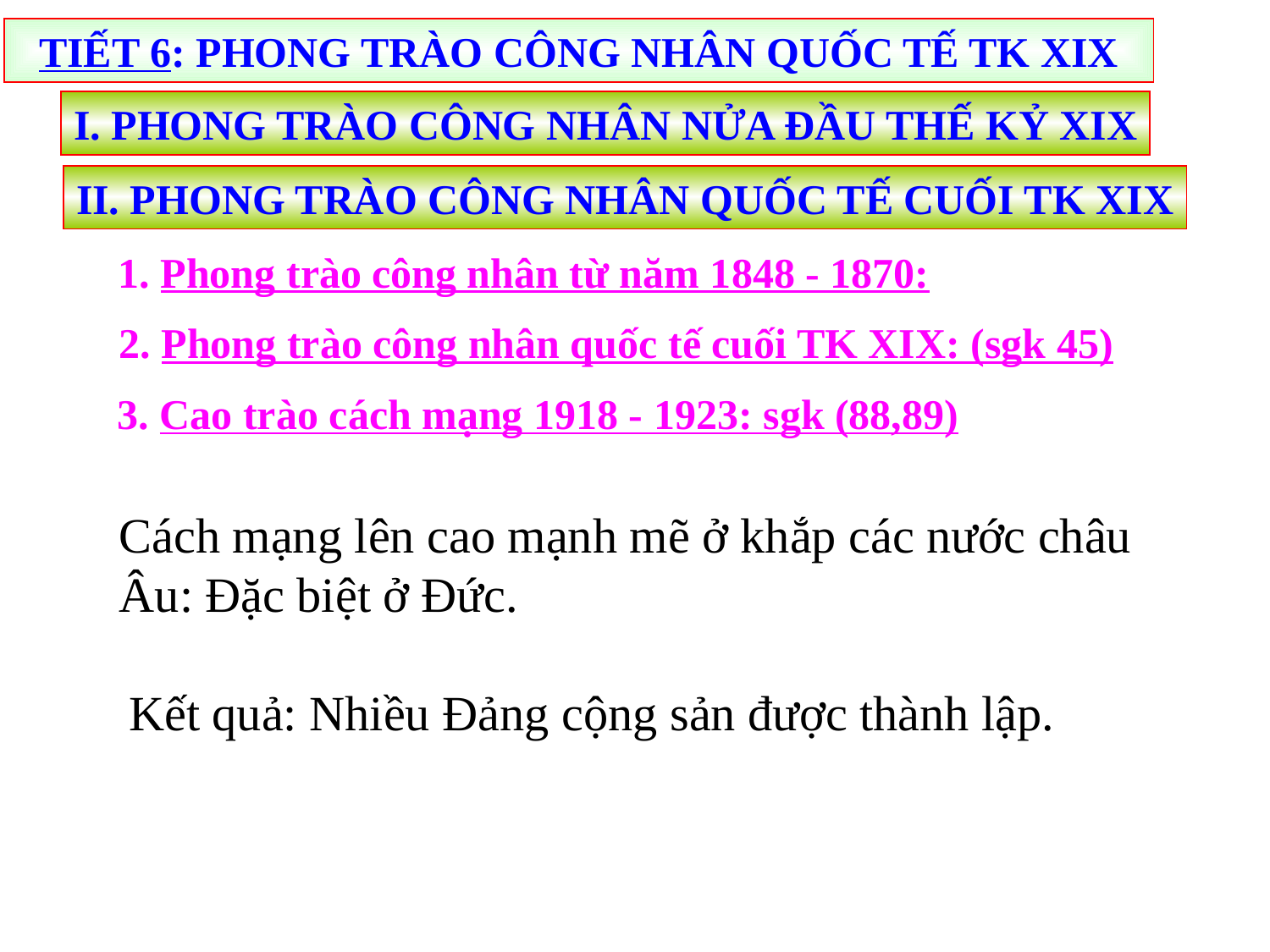

TIẾT 6: PHONG TRÀO CÔNG NHÂN QUỐC TẾ TK XIX
I. PHONG TRÀO CÔNG NHÂN NỬA ĐẦU THẾ KỶ XIX
II. PHONG TRÀO CÔNG NHÂN QUỐC TẾ CUỐI TK XIX
1. Phong trào công nhân từ năm 1848 - 1870:
2. Phong trào công nhân quốc tế cuối TK XIX: (sgk 45)
3. Cao trào cách mạng 1918 - 1923: sgk (88,89)
Cách mạng lên cao mạnh mẽ ở khắp các nước châu Âu: Đặc biệt ở Đức.
Kết quả: Nhiều Đảng cộng sản được thành lập.